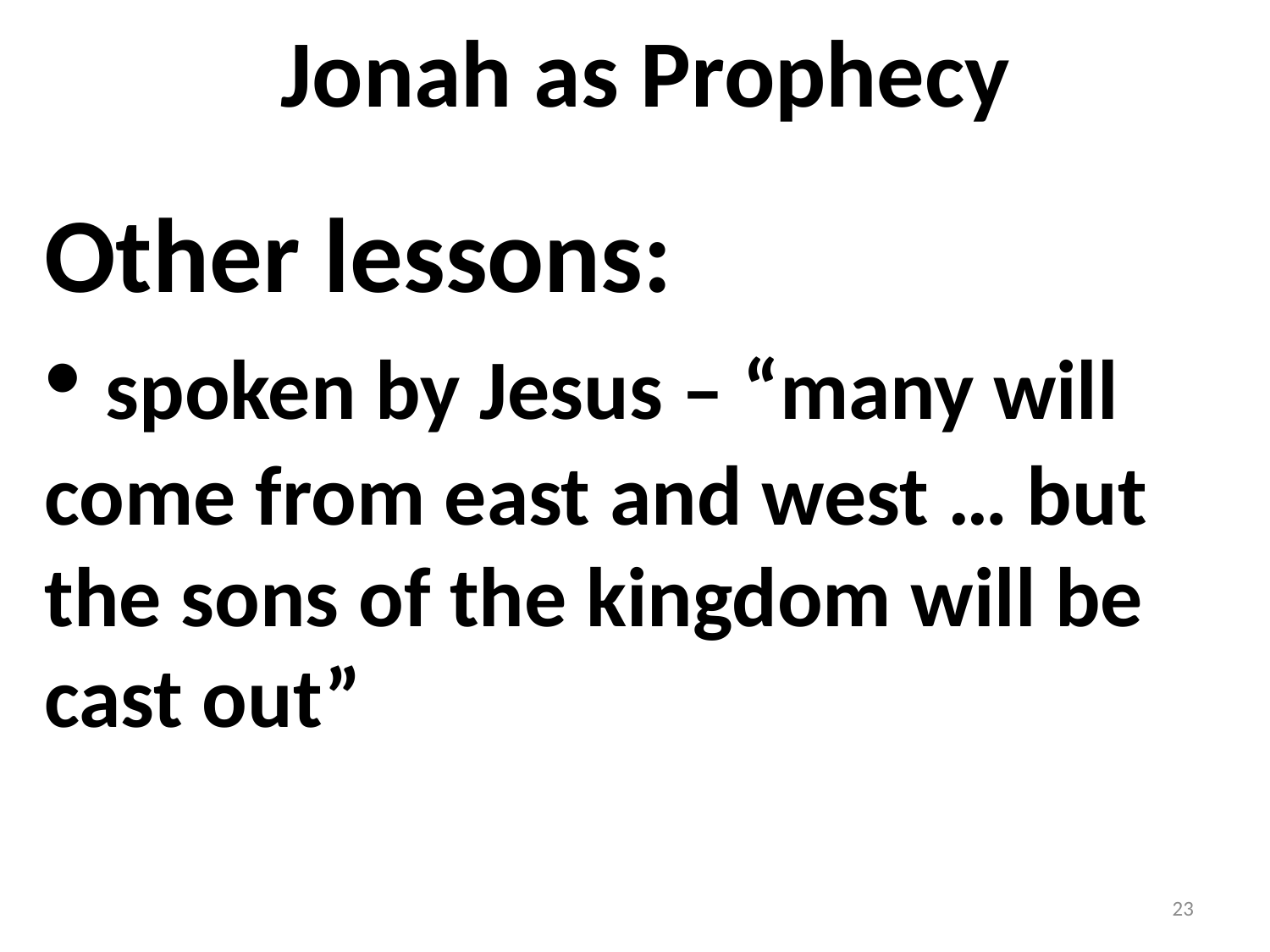

# Jonah as Prophecy
Other lessons:
 spoken by Jesus – “many will come from east and west … but the sons of the kingdom will be cast out”
23